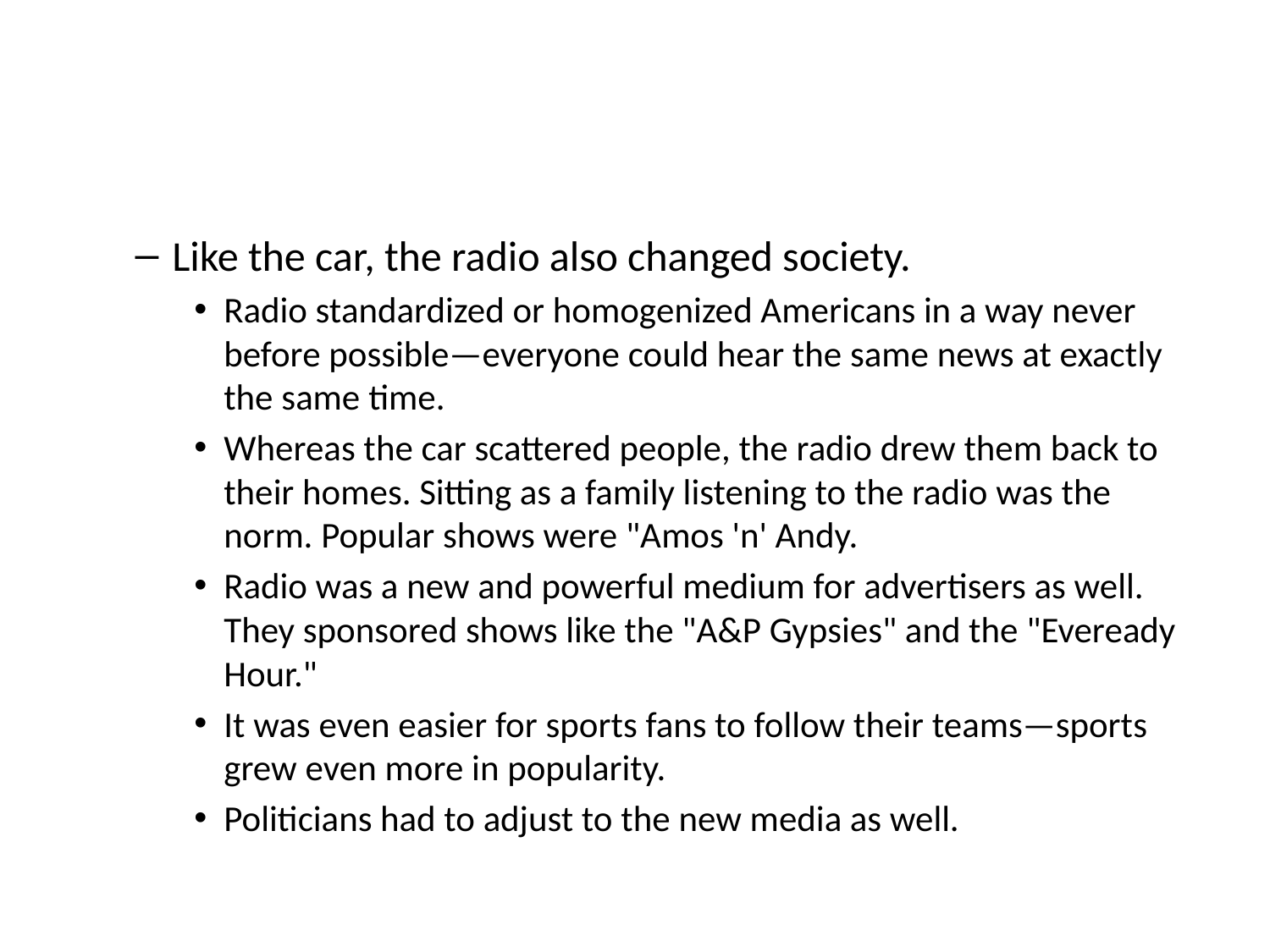

#
Like the car, the radio also changed society.
Radio standardized or homogenized Americans in a way never before possible—everyone could hear the same news at exactly the same time.
Whereas the car scattered people, the radio drew them back to their homes. Sitting as a family listening to the radio was the norm. Popular shows were "Amos 'n' Andy.
Radio was a new and powerful medium for advertisers as well. They sponsored shows like the "A&P Gypsies" and the "Eveready Hour."
It was even easier for sports fans to follow their teams—sports grew even more in popularity.
Politicians had to adjust to the new media as well.